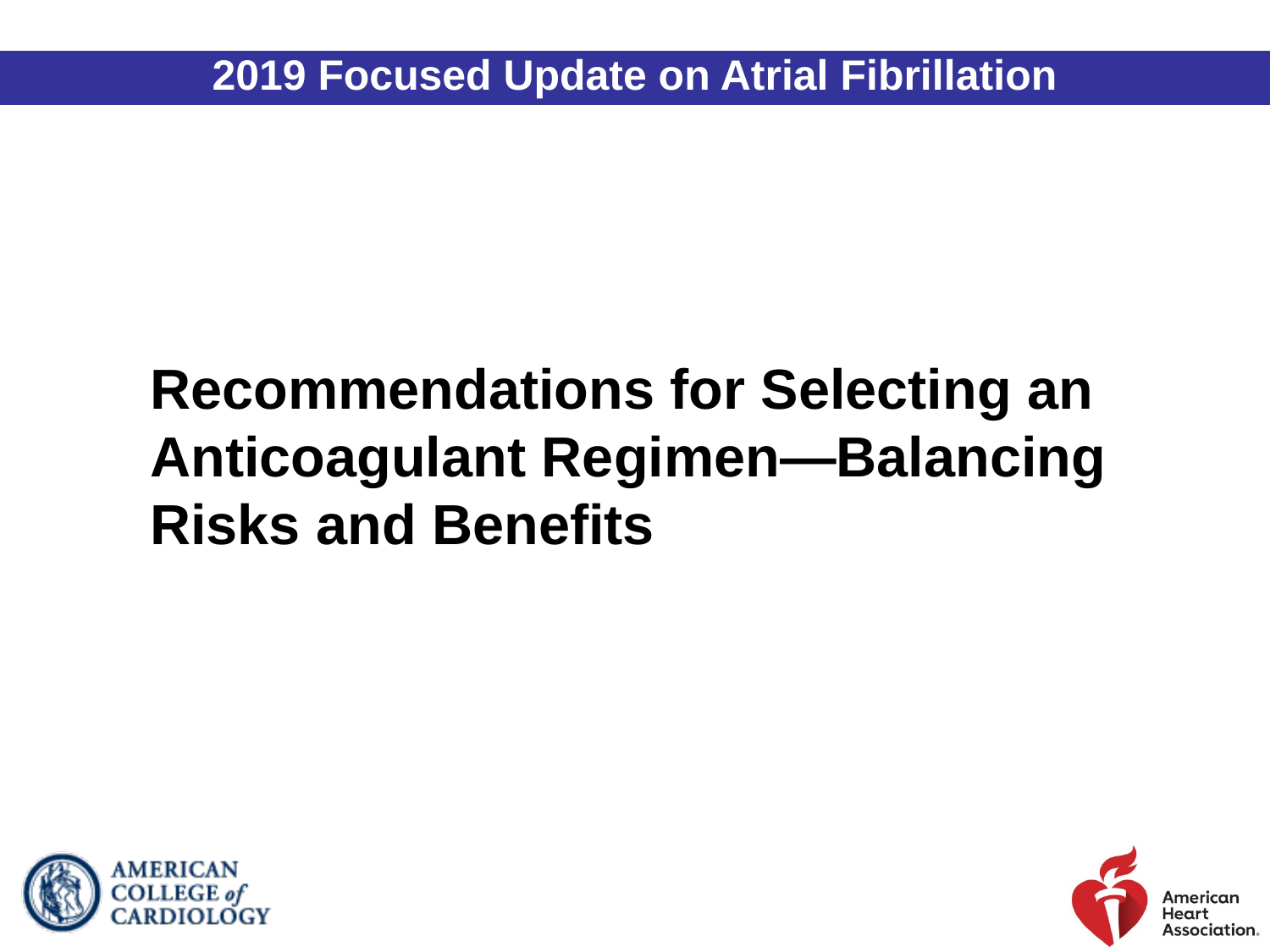

2019 Focused Update on Atrial Fibrillation
Recommendations for Selecting an Anticoagulant Regimen—Balancing Risks and Benefits